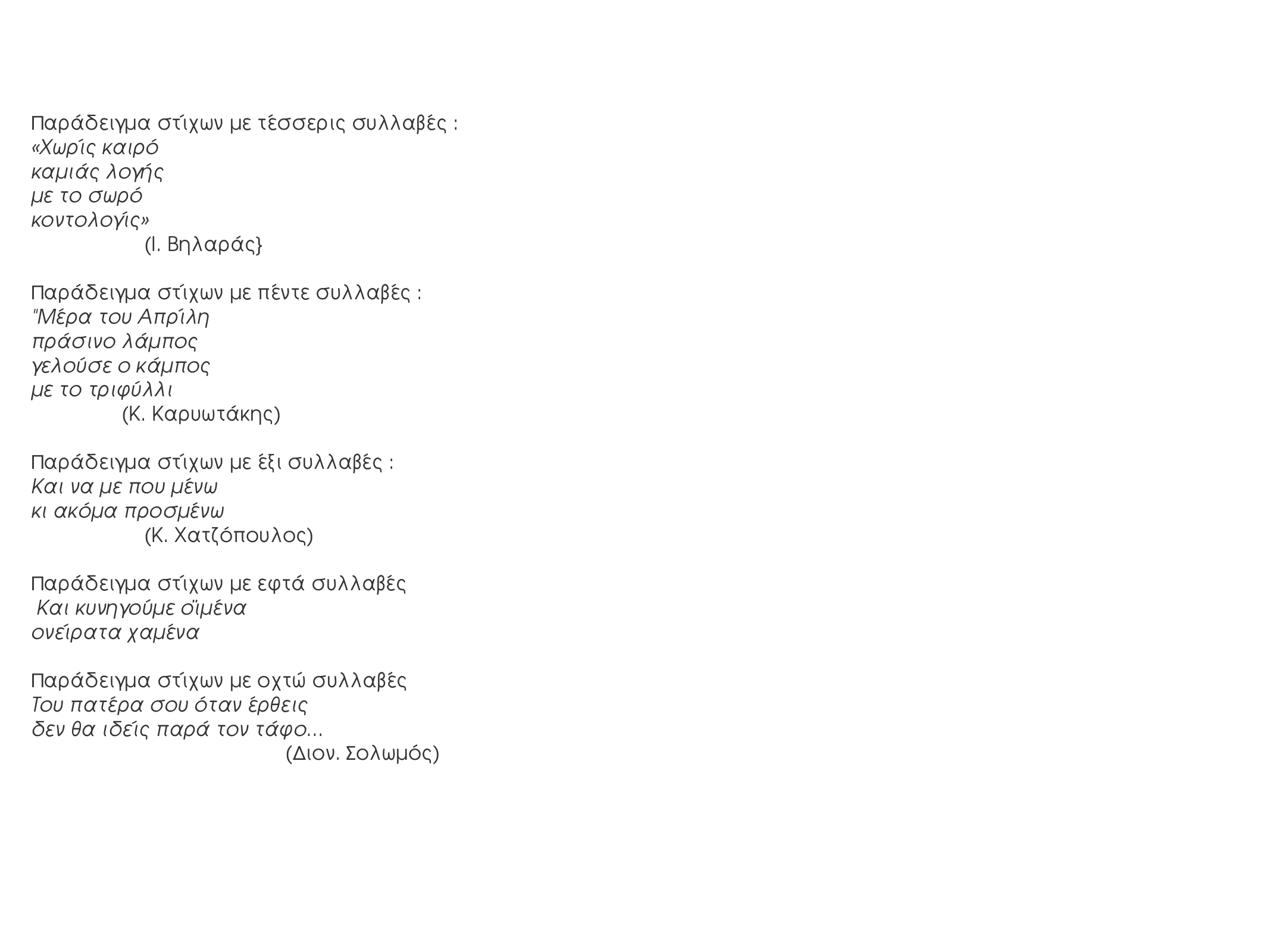

Παράδειγμα στίχων με τέσσερις συλλαβές :
«Χωρίς καιρό
καμιάς λογής
με το σωρό
κοντολογίς»
                    (Ι. Βηλαράς}

Παράδειγμα στίχων με πέντε συλλαβές :
"Μέρα του Aπρίλη
πράσινο λάμπος
γελούσε ο κάμπος
με το τριφύλλι
                (Κ. Καρυωτάκης)

Παράδειγμα στίχων με έξι συλλαβές :
Και να με που μένω
κι ακόμα προσμένω
                    (Κ. Χατζόπουλος)

Παράδειγμα στίχων με εφτά συλλαβές
 Και κυνηγούμε οϊμένα
ονείρατα χαμένα

Παράδειγμα στίχων με οχτώ συλλαβές
Του πατέρα σου όταν έρθεις
δεν θα ιδείς παρά τον τάφο…
                                             (Διον. Σολωμός)